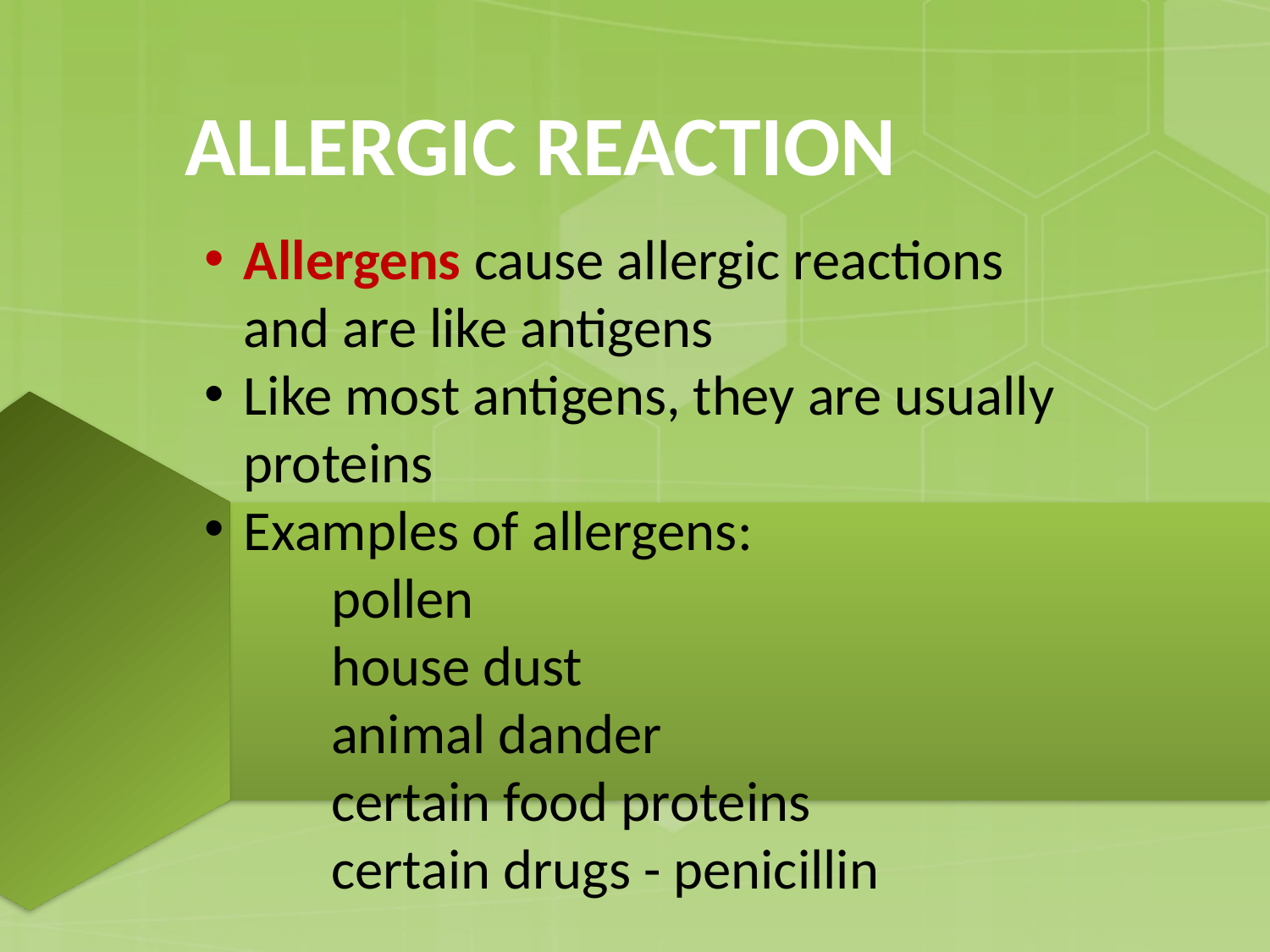

# Allergic Reaction
Allergens cause allergic reactions and are like antigens
Like most antigens, they are usually proteins
Examples of allergens:
	pollen
	house dust
	animal dander
	certain food proteins
	certain drugs - penicillin